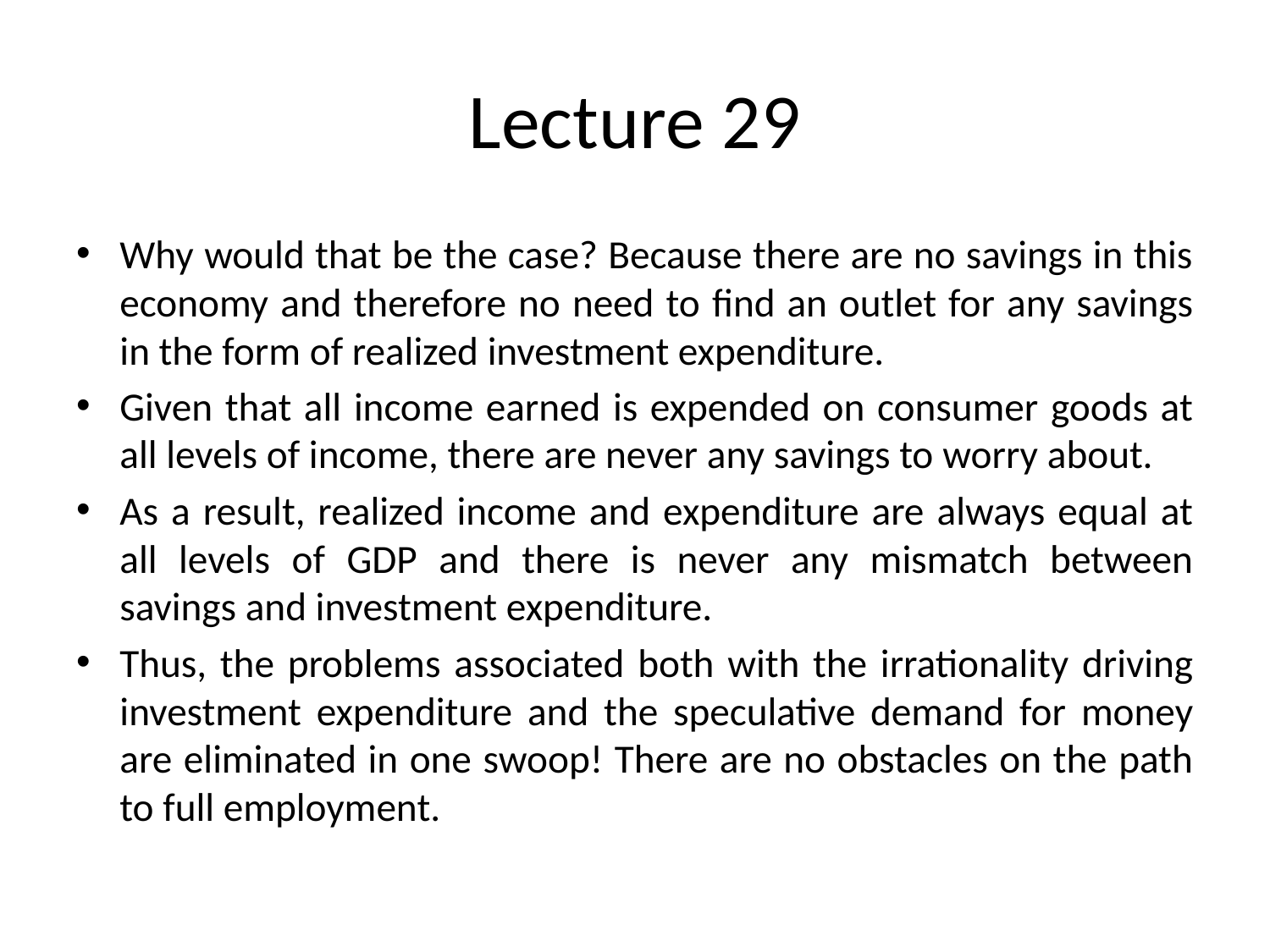

# Lecture 29
Why would that be the case? Because there are no savings in this economy and therefore no need to find an outlet for any savings in the form of realized investment expenditure.
Given that all income earned is expended on consumer goods at all levels of income, there are never any savings to worry about.
As a result, realized income and expenditure are always equal at all levels of GDP and there is never any mismatch between savings and investment expenditure.
Thus, the problems associated both with the irrationality driving investment expenditure and the speculative demand for money are eliminated in one swoop! There are no obstacles on the path to full employment.